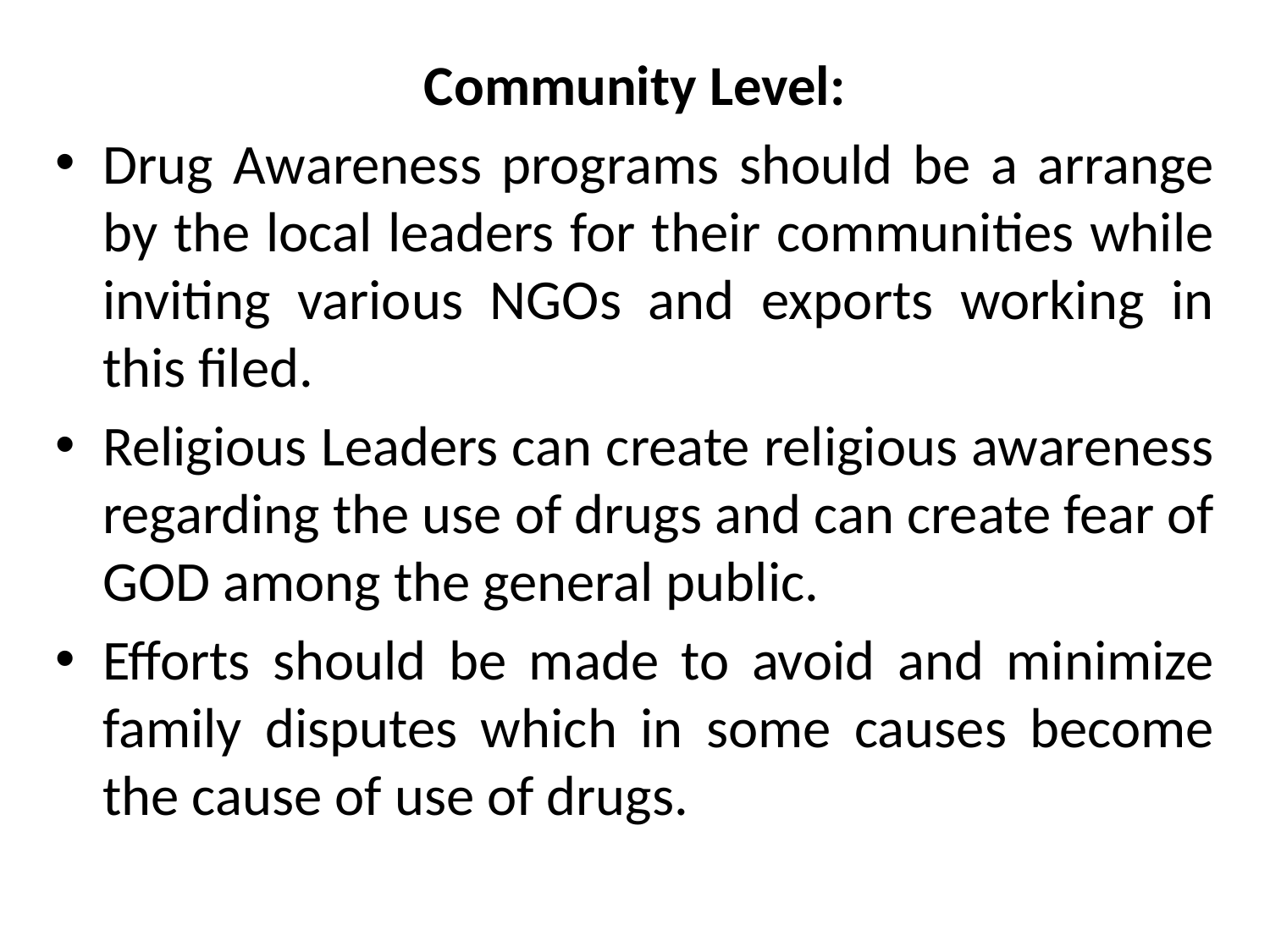

Community Level:
Drug Awareness programs should be a arrange by the local leaders for their communities while inviting various NGOs and exports working in this filed.
Religious Leaders can create religious awareness regarding the use of drugs and can create fear of GOD among the general public.
Efforts should be made to avoid and minimize family disputes which in some causes become the cause of use of drugs.